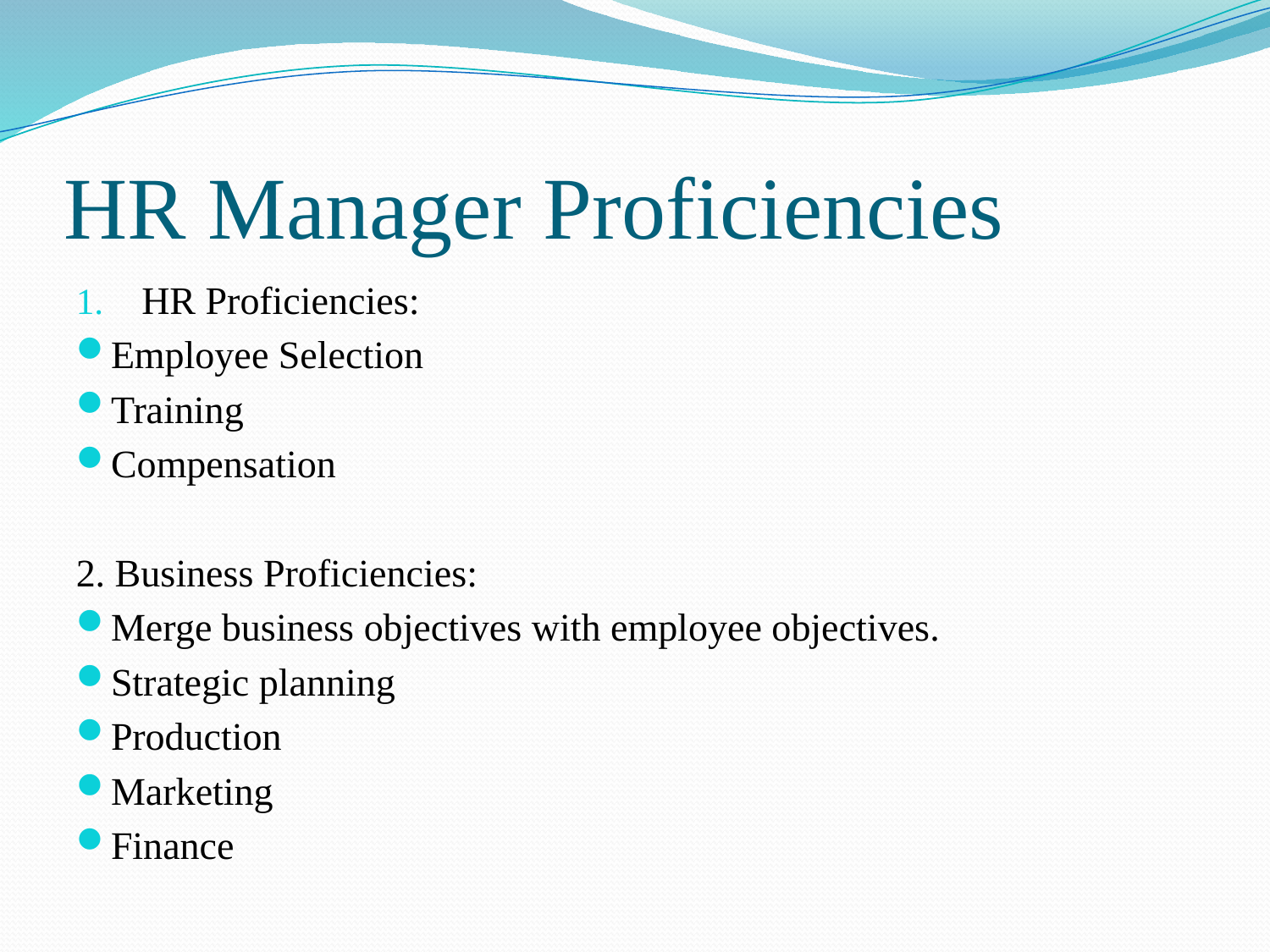

# HR Manager Proficiencies
HR Proficiencies:
Employee Selection
Training
Compensation

2. Business Proficiencies:
Merge business objectives with employee objectives.
Strategic planning
Production
Marketing
Finance